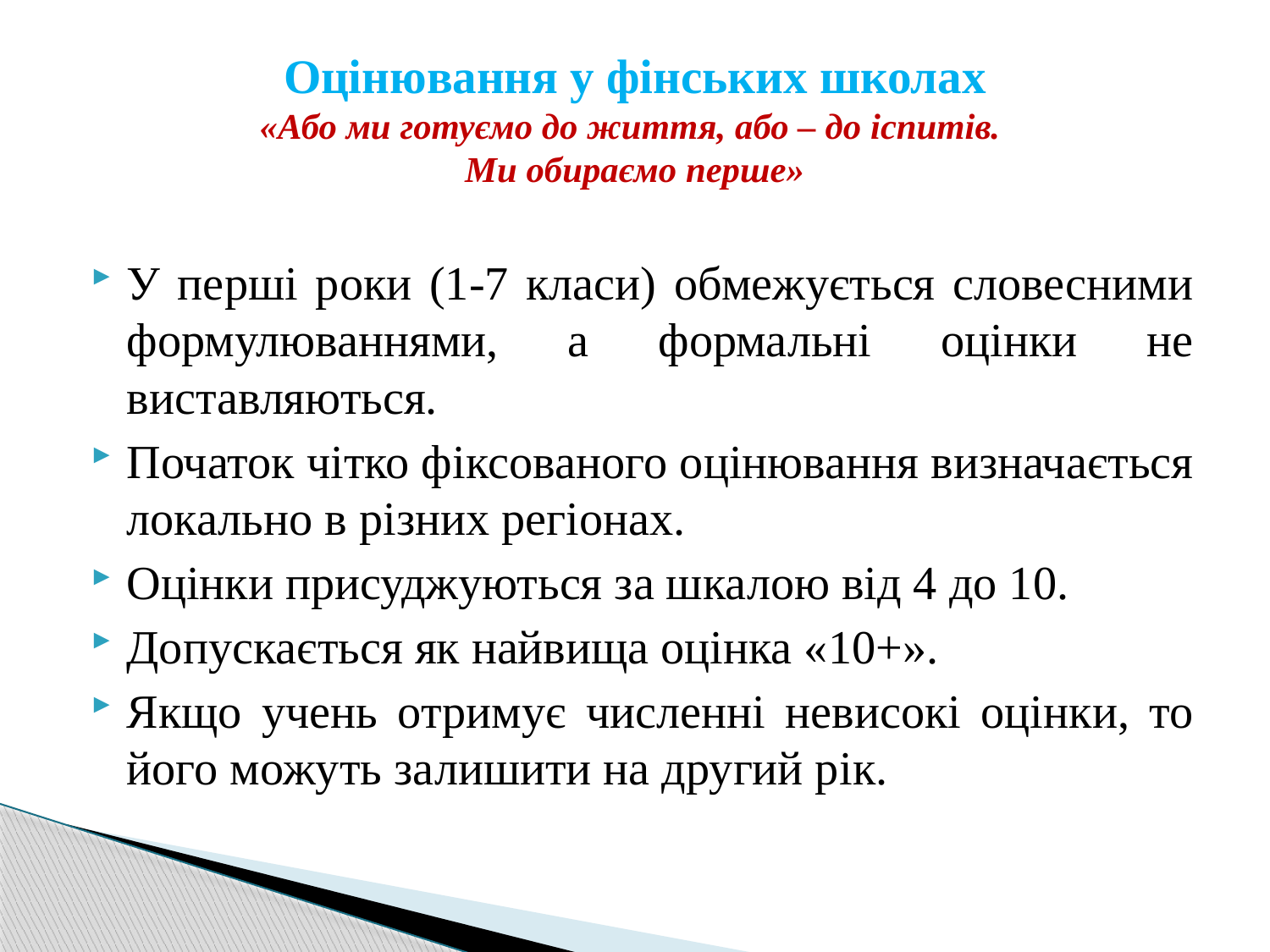

# Оцінювання у фінських школах «Або ми готуємо до життя, або – до іспитів. Ми обираємо перше»
У перші роки (1-7 класи) обмежується словесними формулюваннями, а формальні оцінки не виставляються.
Початок чітко фіксованого оцінювання визначається локально в різних регіонах.
Оцінки присуджуються за шкалою від 4 до 10.
Допускається як найвища оцінка «10+».
Якщо учень отримує численні невисокі оцінки, то його можуть залишити на другий рік.